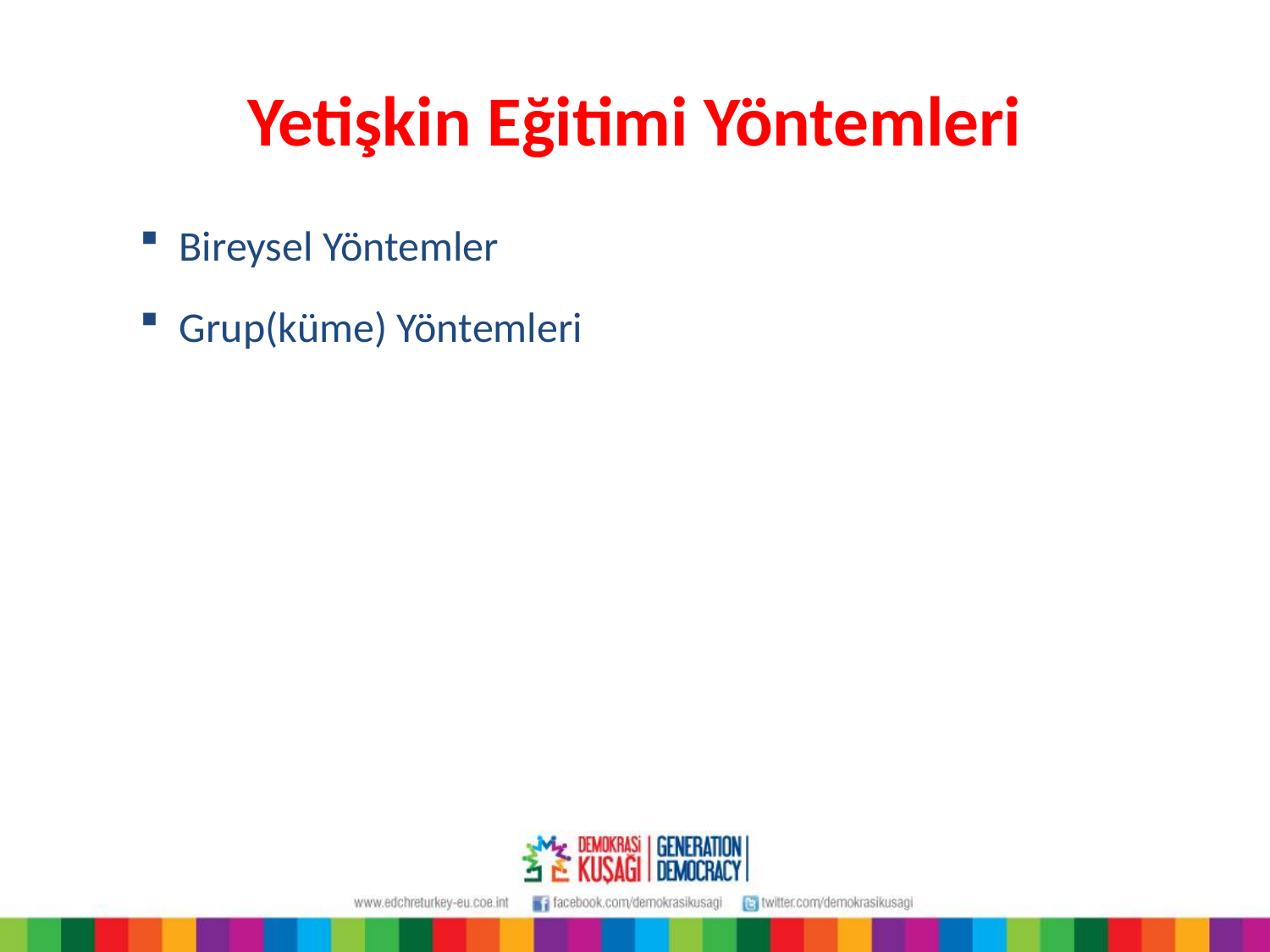

# Yetişkin Eğitimi Yöntemleri
Bireysel Yöntemler

Grup(küme) Yöntemleri